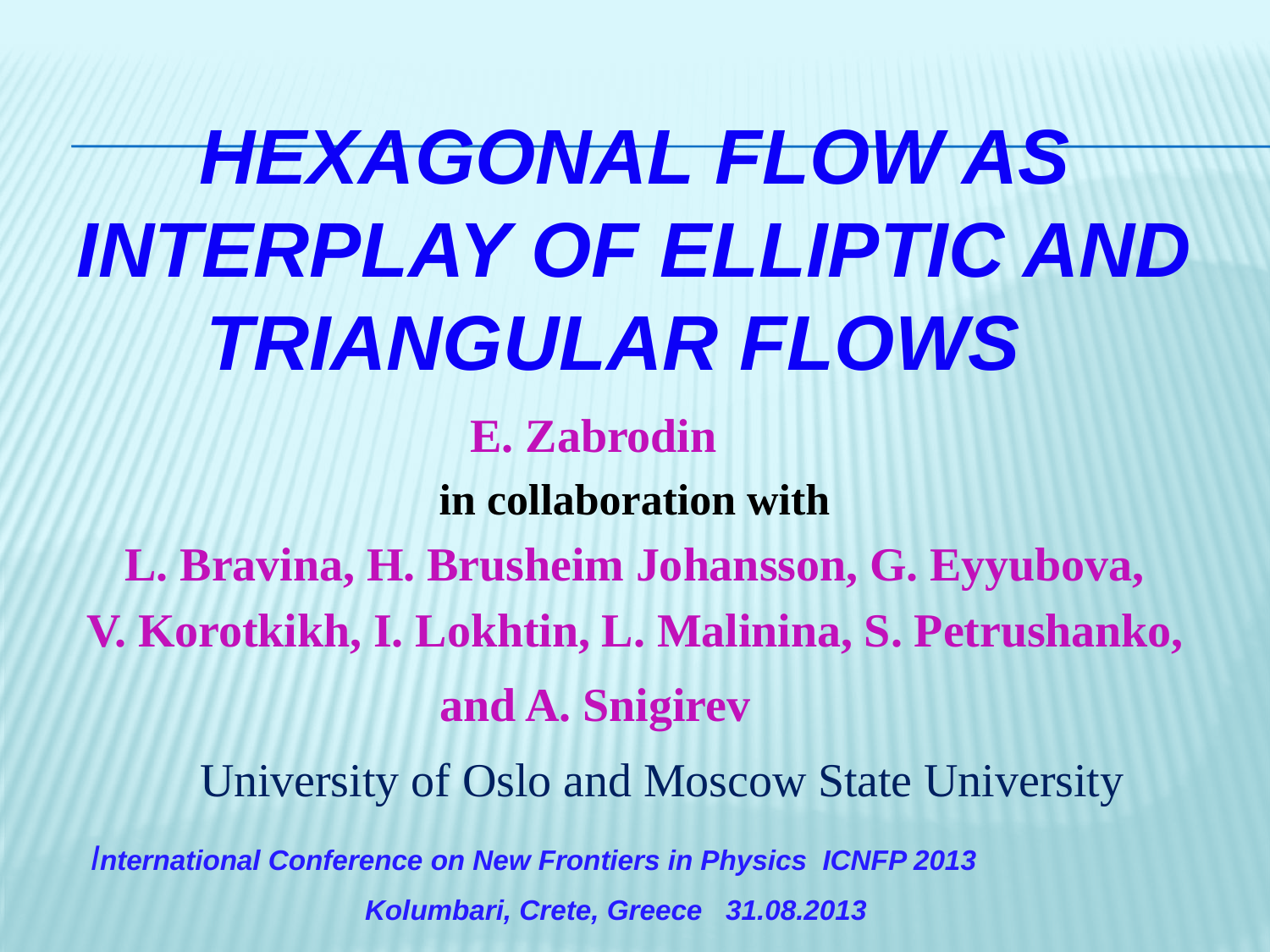

# Hexagonal flow as interplay of elliptic and triangular flows

E. Zabrodin
in collaboration with
L. Bravina, H. Brusheim Johansson, G. Eyyubova,
V. Korotkikh, I. Lokhtin, L. Malinina, S. Petrushanko,
and A. Snigirev
    University of Oslo and Moscow State University
        International Conference on New Frontiers in Physics  ICNFP 2013
                                             Kolumbari, Crete, Greece   31.08.2013